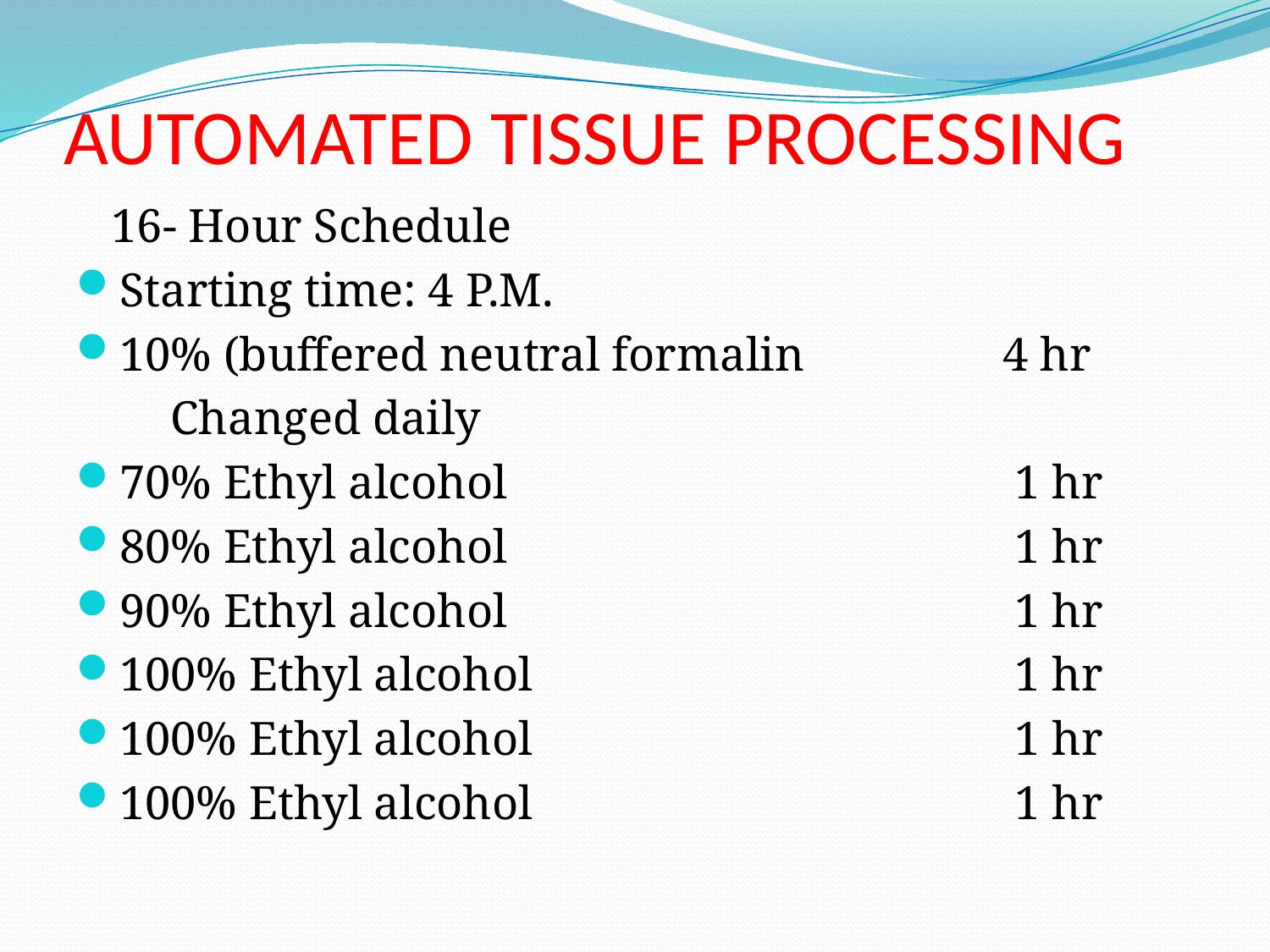

# AUTOMATED TISSUE PROCESSING
   16- Hour Schedule
Starting time: 4 P.M.
10% (buffered neutral formalin		4 hr
        Changed daily
70% Ethyl alcohol				 1 hr
80% Ethyl alcohol				 1 hr
90% Ethyl alcohol				 1 hr
100% Ethyl alcohol				 1 hr
100% Ethyl alcohol				 1 hr
100% Ethyl alcohol				 1 hr